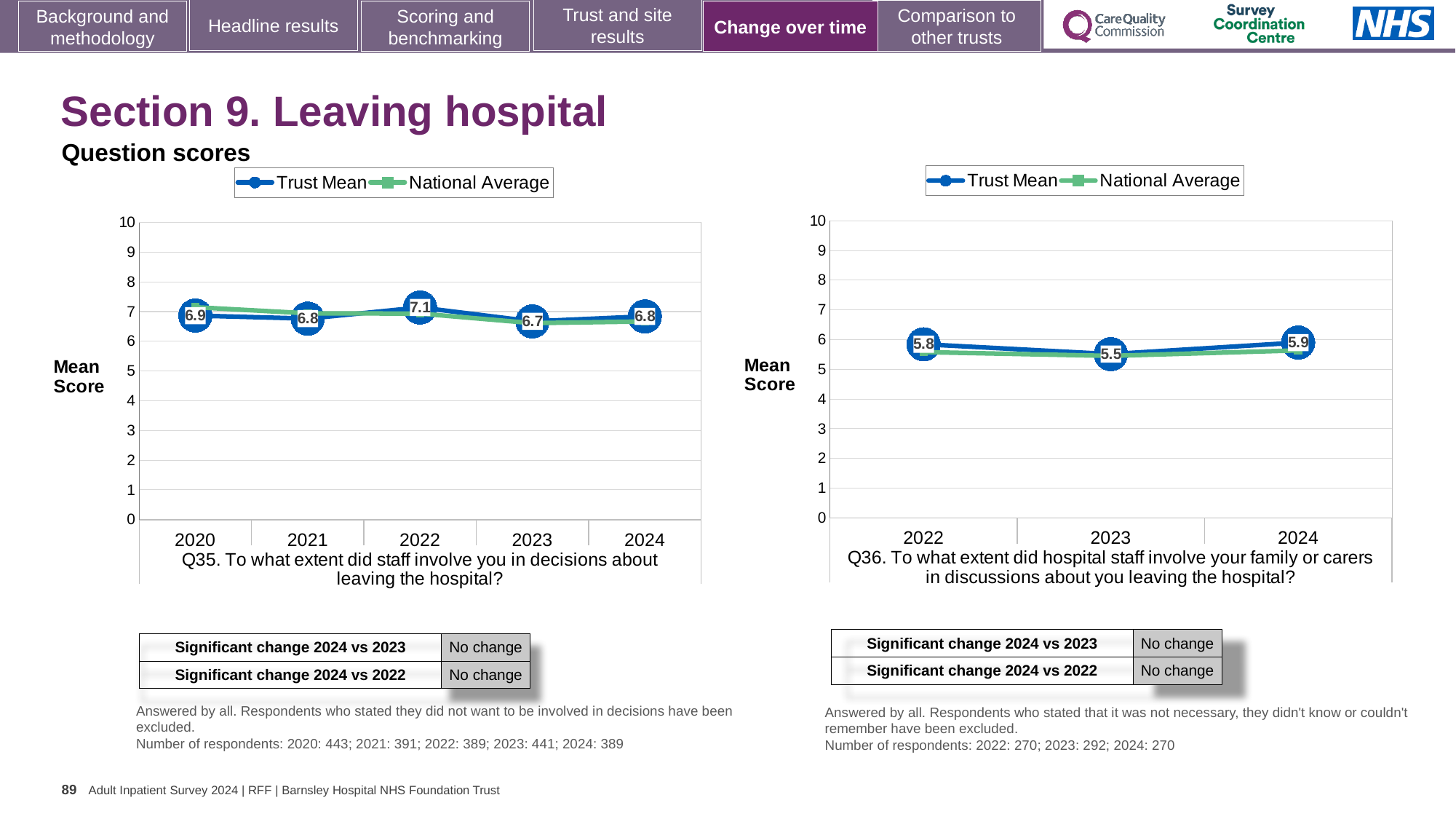

# Section 9. Leaving hospital
Question scores

### Chart

| Category | Trust Mean | National Average |
|---|---|---|
| 2022 | 5.843737364546112 | 5.580055020765087 |
| 2023 | 5.511822365206504 | 5.451676179215576 |
| 2024 | 5.901200953962054 | 5.636999691765052 |

### Chart

| Category | Trust Mean | National Average |
|---|---|---|
| 2020 | 6.867482227109284 | 7.147980493225688 |
| 2021 | 6.764746872522758 | 6.942881082282427 |
| 2022 | 7.138522015072401 | 6.934191277792261 |
| 2023 | 6.671315813207777 | 6.61286261178177 |
| 2024 | 6.838877078646187 | 6.668295380326844 |
| Significant change 2024 vs 2023 | No change |
| --- | --- |
| Significant change 2024 vs 2022 | No change |
| Significant change 2024 vs 2023 | No change |
| --- | --- |
| Significant change 2024 vs 2022 | No change |
Answered by all. Respondents who stated they did not want to be involved in decisions have been excluded.
Number of respondents: 2020: 443; 2021: 391; 2022: 389; 2023: 441; 2024: 389

Answered by all. Respondents who stated that it was not necessary, they didn't know or couldn't remember have been excluded.
Number of respondents: 2022: 270; 2023: 292; 2024: 270

89